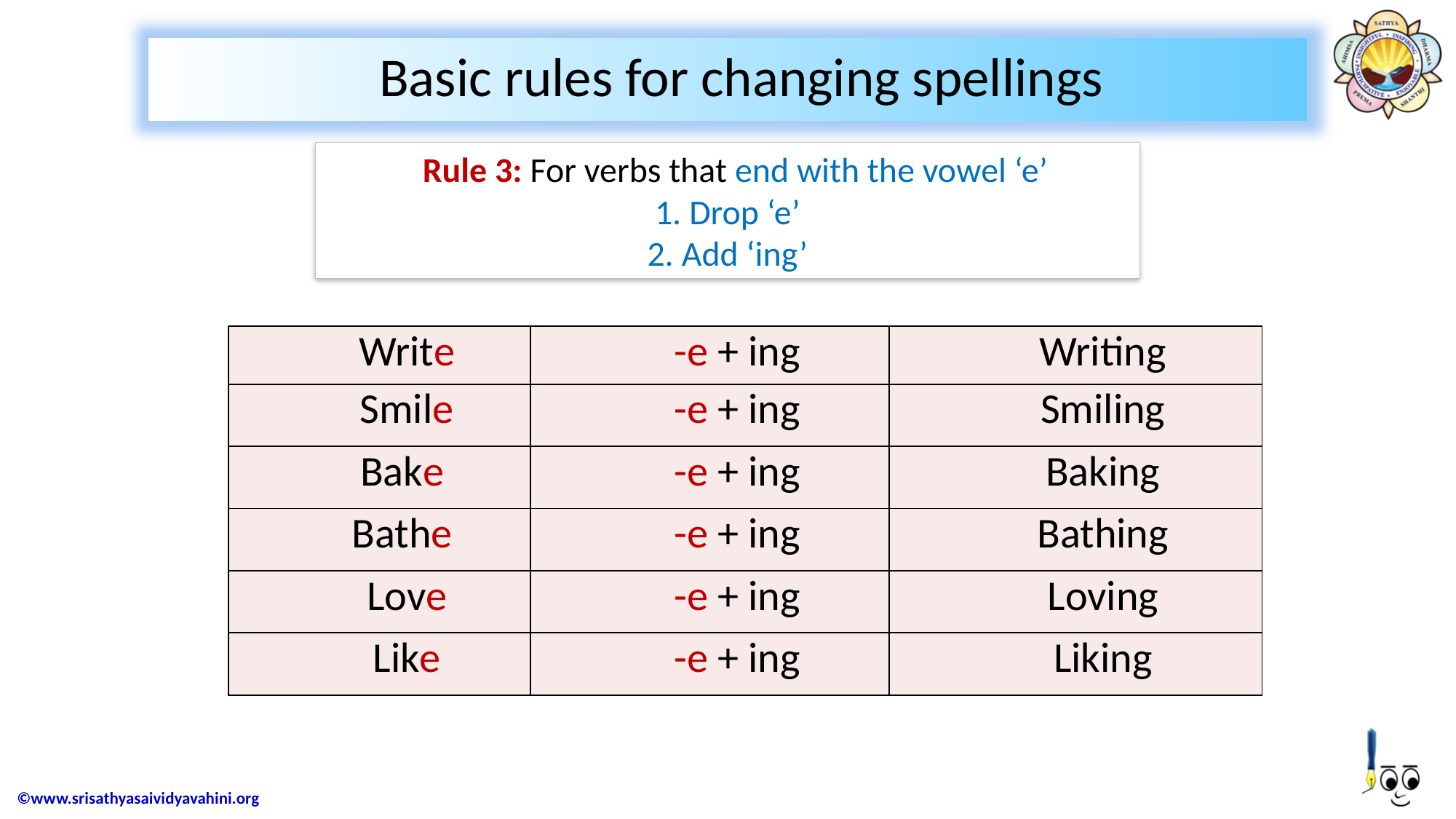

Basic rules for changing spellings
  Rule 3: For verbs that end with the vowel ‘e’
Drop ‘e’
Add ‘ing’

| Write | -e + ing | Writing |
| --- | --- | --- |
| Smile | -e + ing | Smiling |
| Bake | -e + ing | Baking |
| Bathe | -e + ing | Bathing |
| Love | -e + ing | Loving |
| Like | -e + ing | Liking |